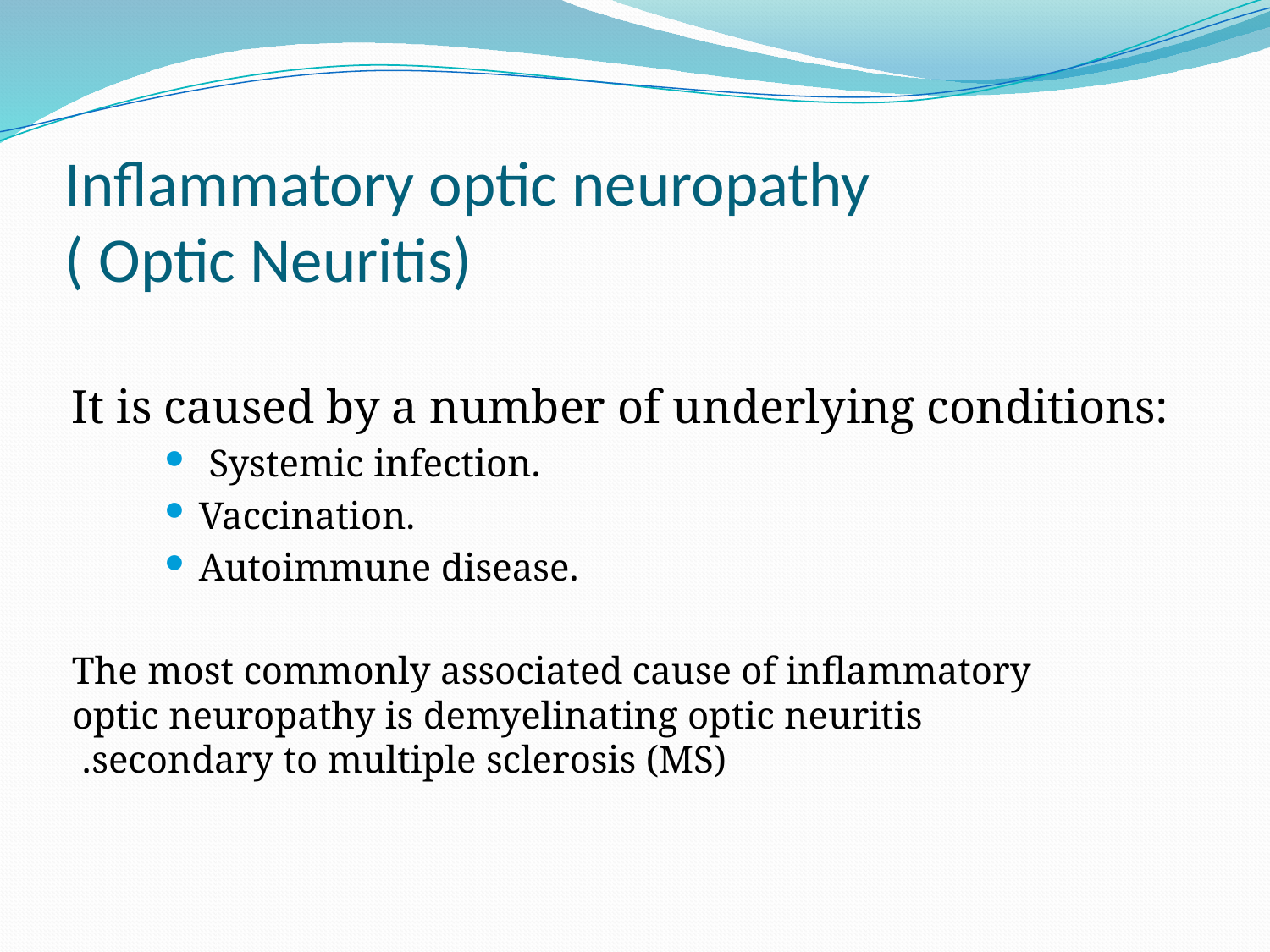

# Inflammatory optic neuropathy ( Optic Neuritis)

It is caused by a number of underlying conditions:
 Systemic infection.
Vaccination.
Autoimmune disease.

 The most commonly associated cause of inflammatory optic neuropathy is demyelinating optic neuritis secondary to multiple sclerosis (MS).